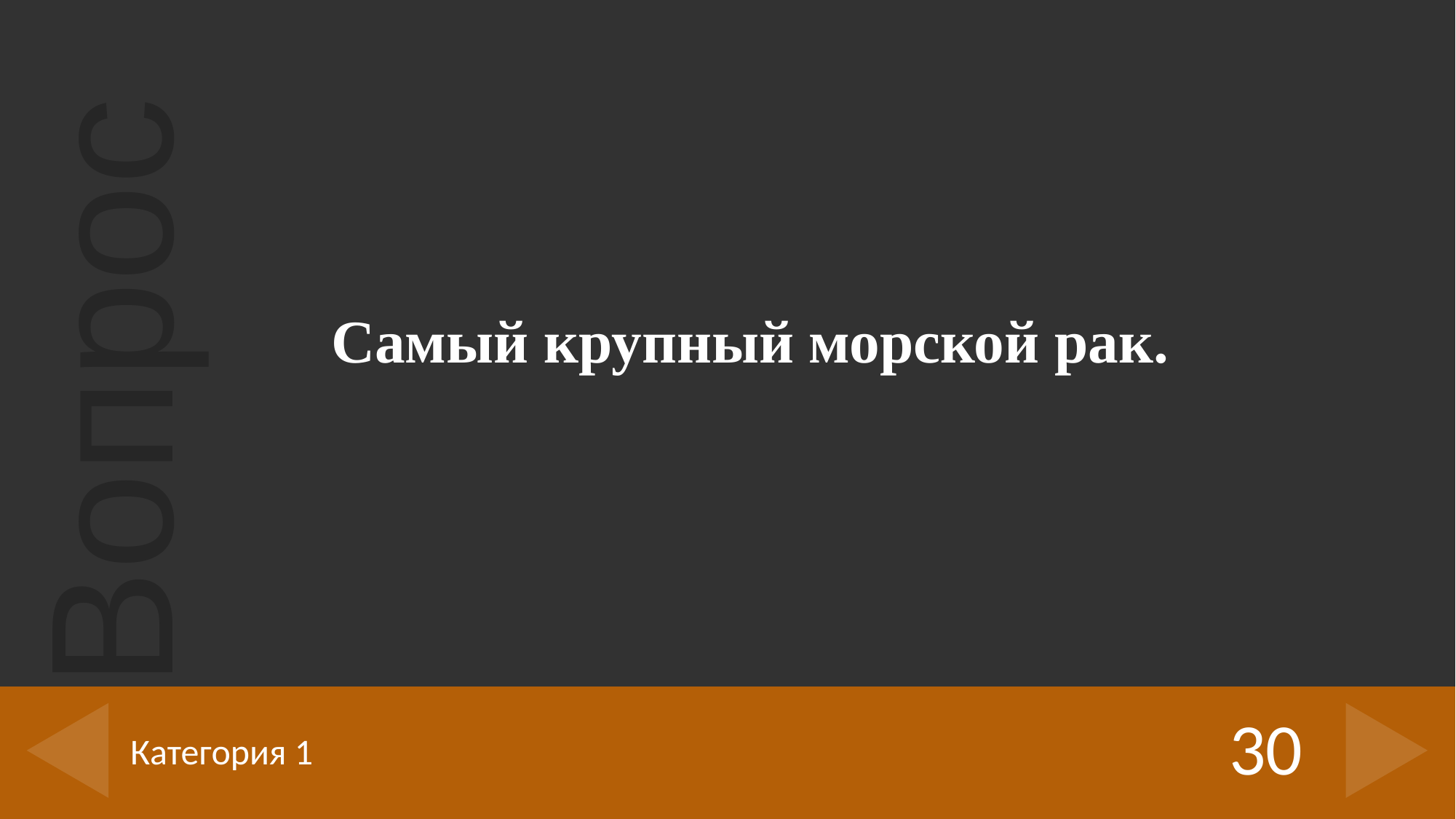

Самый крупный морской рак.
30
# Категория 1